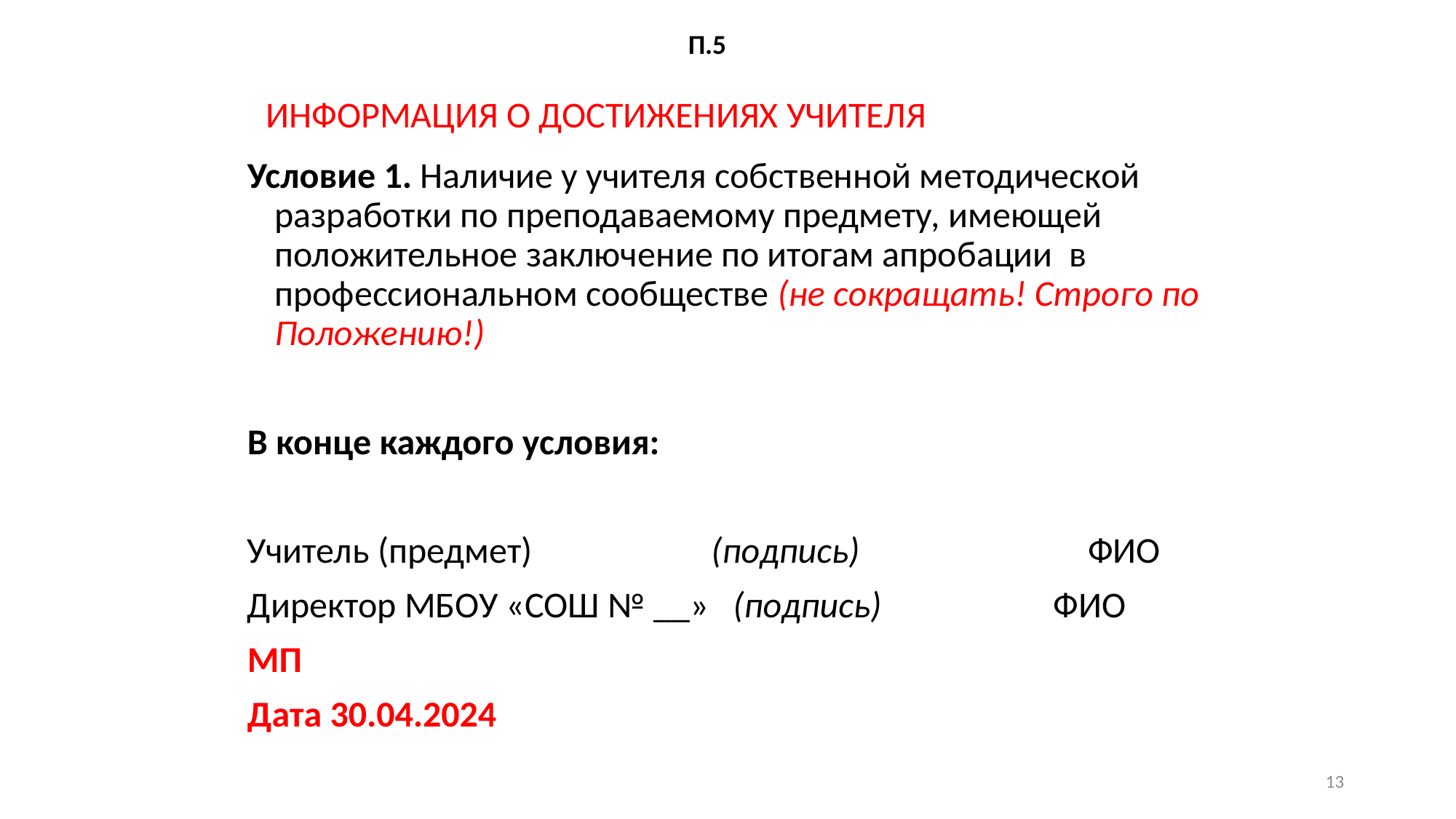

П.5
# ИНФОРМАЦИЯ О ДОСТИЖЕНИЯХ УЧИТЕЛЯ
Условие 1. Наличие у учителя собственной методической разработки по преподаваемому предмету, имеющей положительное заключение по итогам апробации  в профессиональном сообществе (не сокращать! Строго по Положению!)

В конце каждого условия:

Учитель (предмет)		(подпись)		      ФИО
Директор МБОУ «СОШ № __»   (подпись)                     ФИО
МП
Дата 30.04.2024
13